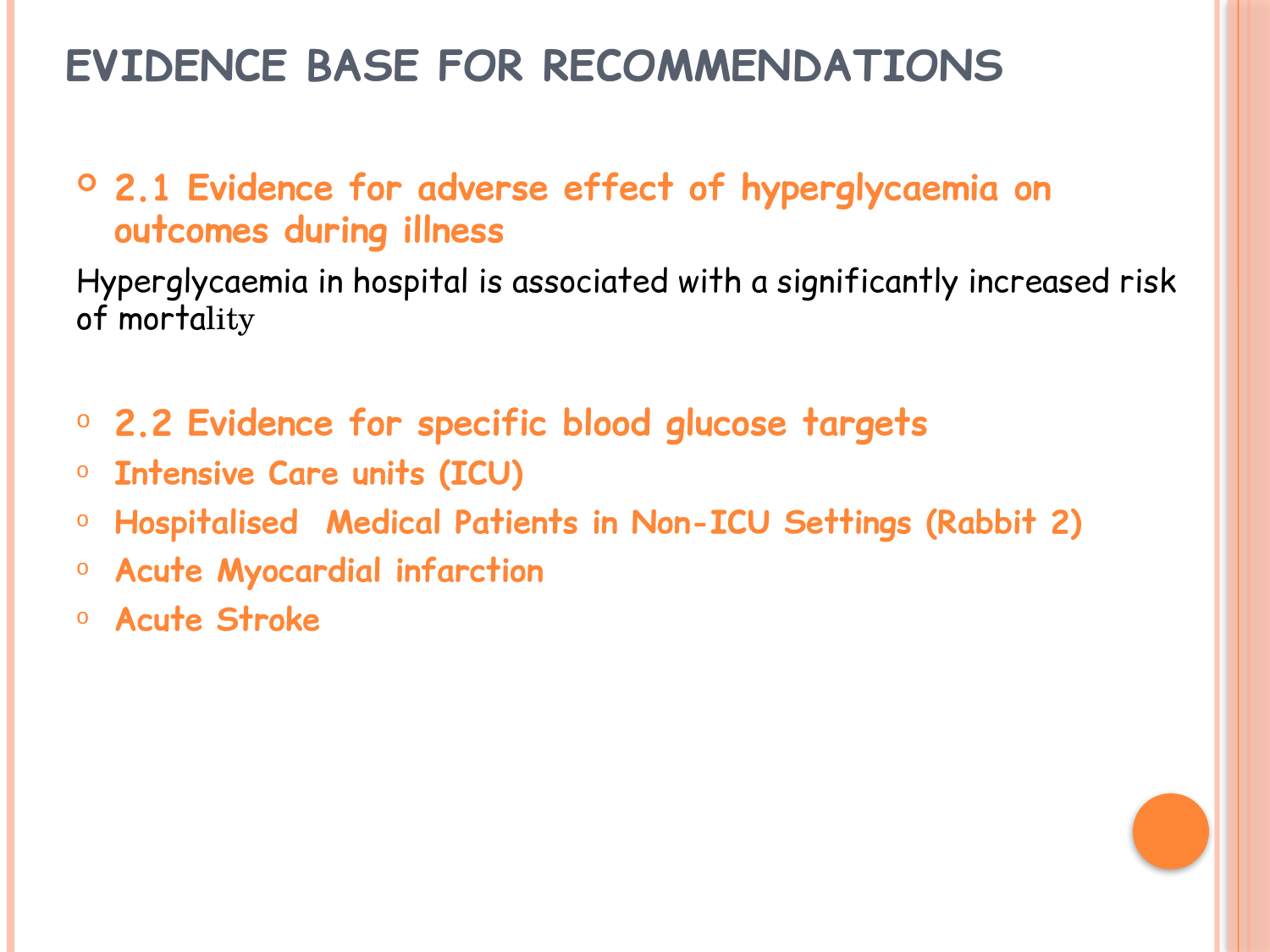

# Evidence base for recommendations
2.1 Evidence for adverse effect of hyperglycaemia on outcomes during illness
Hyperglycaemia in hospital is associated with a significantly increased risk of mortality

2.2 Evidence for specific blood glucose targets
Intensive Care units (ICU)
Hospitalised  Medical Patients in Non-ICU Settings (Rabbit 2)
Acute Myocardial infarction
Acute Stroke